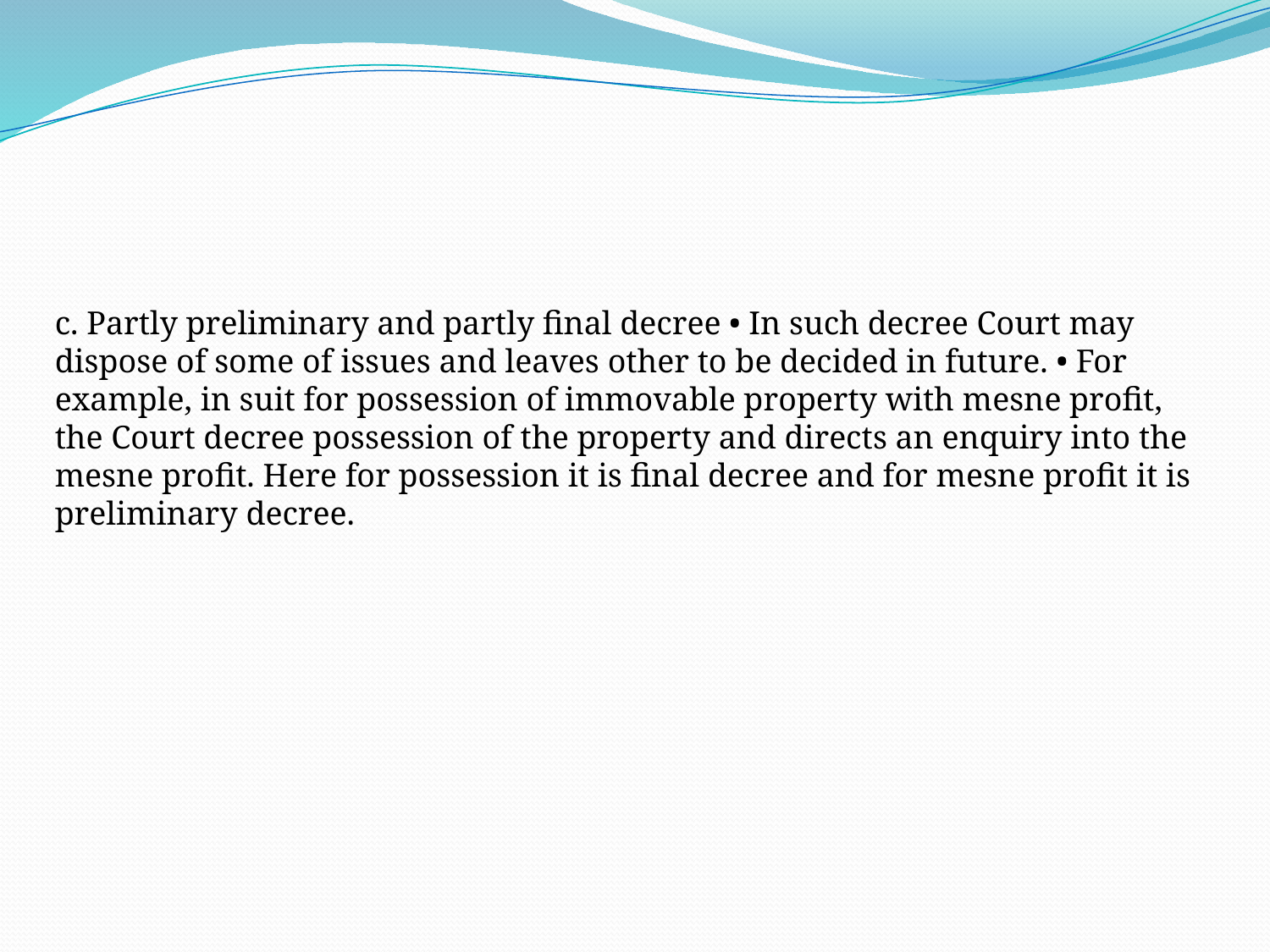

c. Partly preliminary and partly final decree • In such decree Court may dispose of some of issues and leaves other to be decided in future. • For example, in suit for possession of immovable property with mesne profit, the Court decree possession of the property and directs an enquiry into the mesne profit. Here for possession it is final decree and for mesne profit it is preliminary decree.